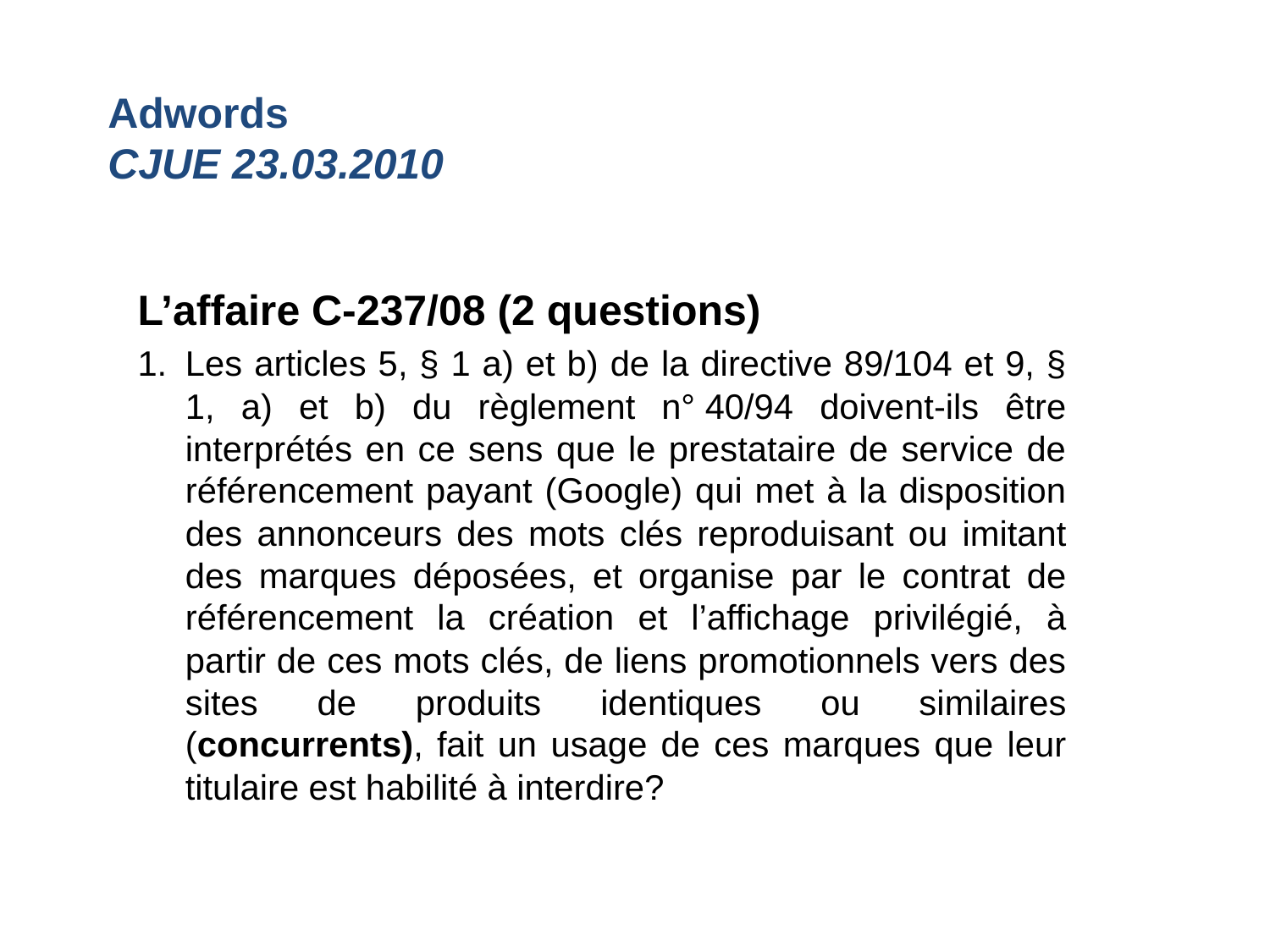

# Adwords CJUE 23.03.2010

L’affaire C-237/08 (2 questions)
Les articles 5, § 1 a) et b) de la directive 89/104 et 9, § 1, a) et b) du règlement n° 40/94 doivent-ils être interprétés en ce sens que le prestataire de service de référencement payant (Google) qui met à la disposition des annonceurs des mots clés reproduisant ou imitant des marques déposées, et organise par le contrat de référencement la création et l’affichage privilégié, à partir de ces mots clés, de liens promotionnels vers des sites de produits identiques ou similaires (concurrents), fait un usage de ces marques que leur titulaire est habilité à interdire?